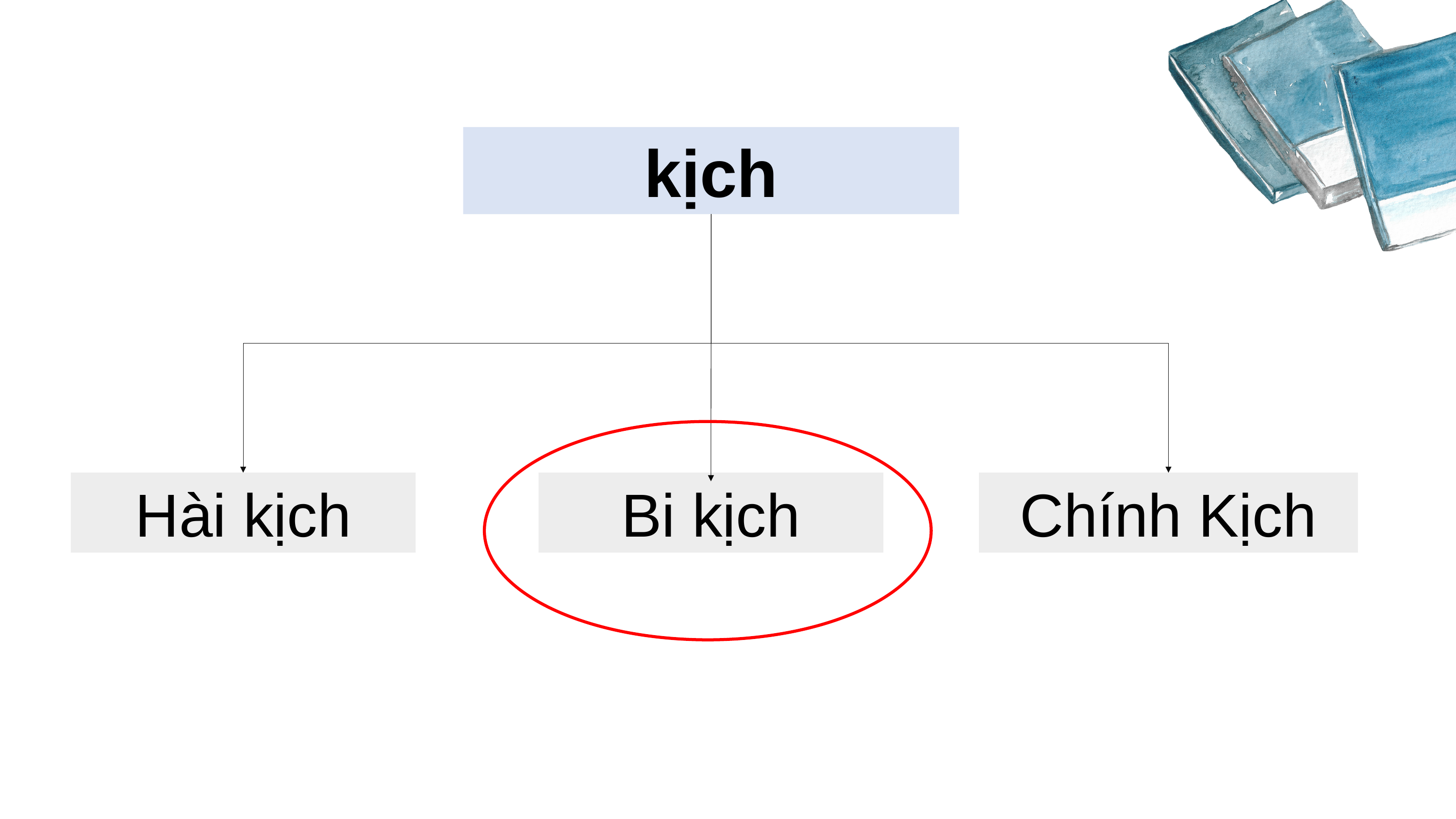

kịch
Hài kịch
Bi kịch
Chính Kịch